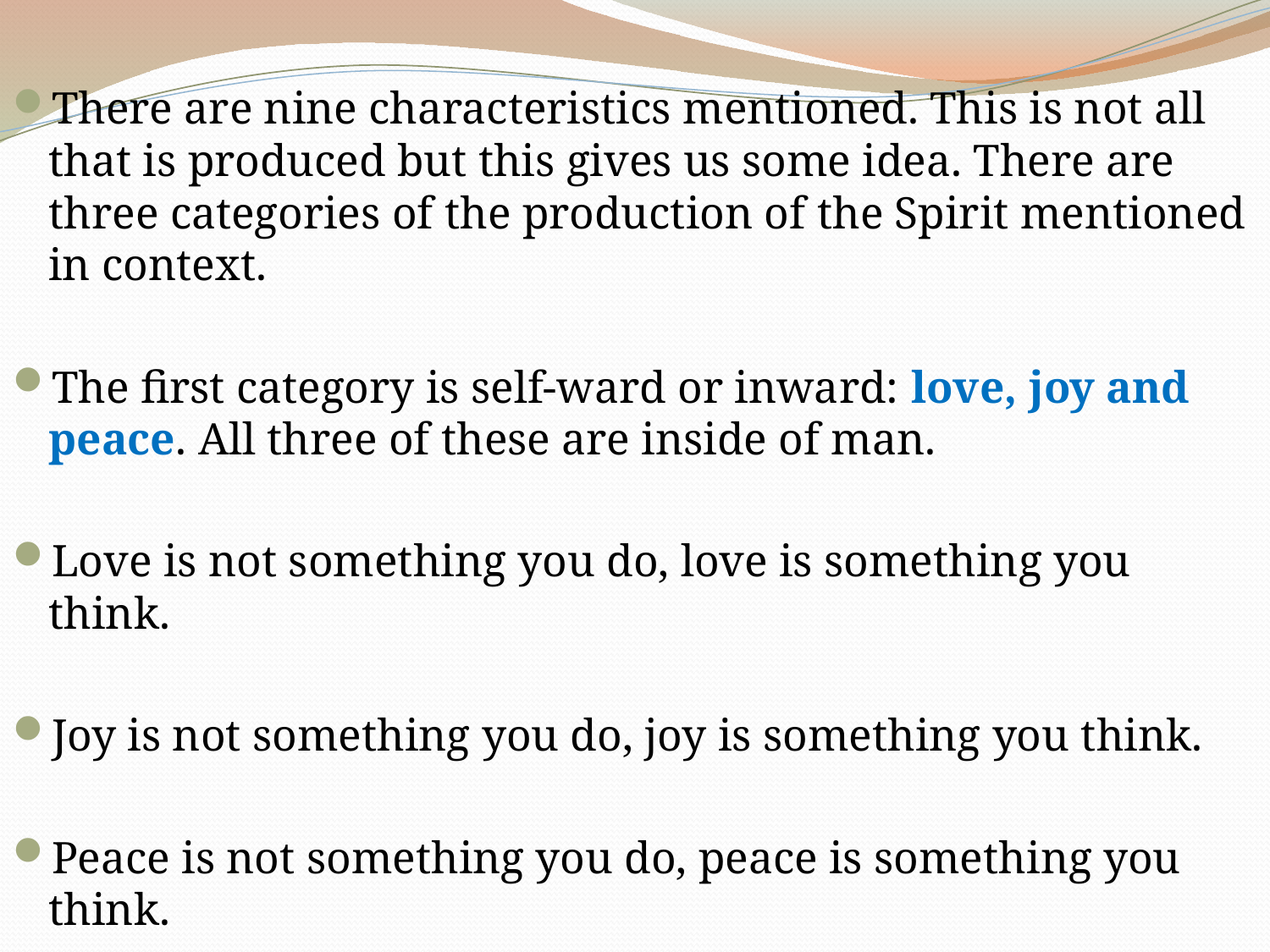

There are nine characteristics mentioned. This is not all that is produced but this gives us some idea. There are three categories of the production of the Spirit mentioned in context.

The first category is self-ward or inward: love, joy and peace. All three of these are inside of man.

Love is not something you do, love is something you think.

Joy is not something you do, joy is something you think.

Peace is not something you do, peace is something you think.